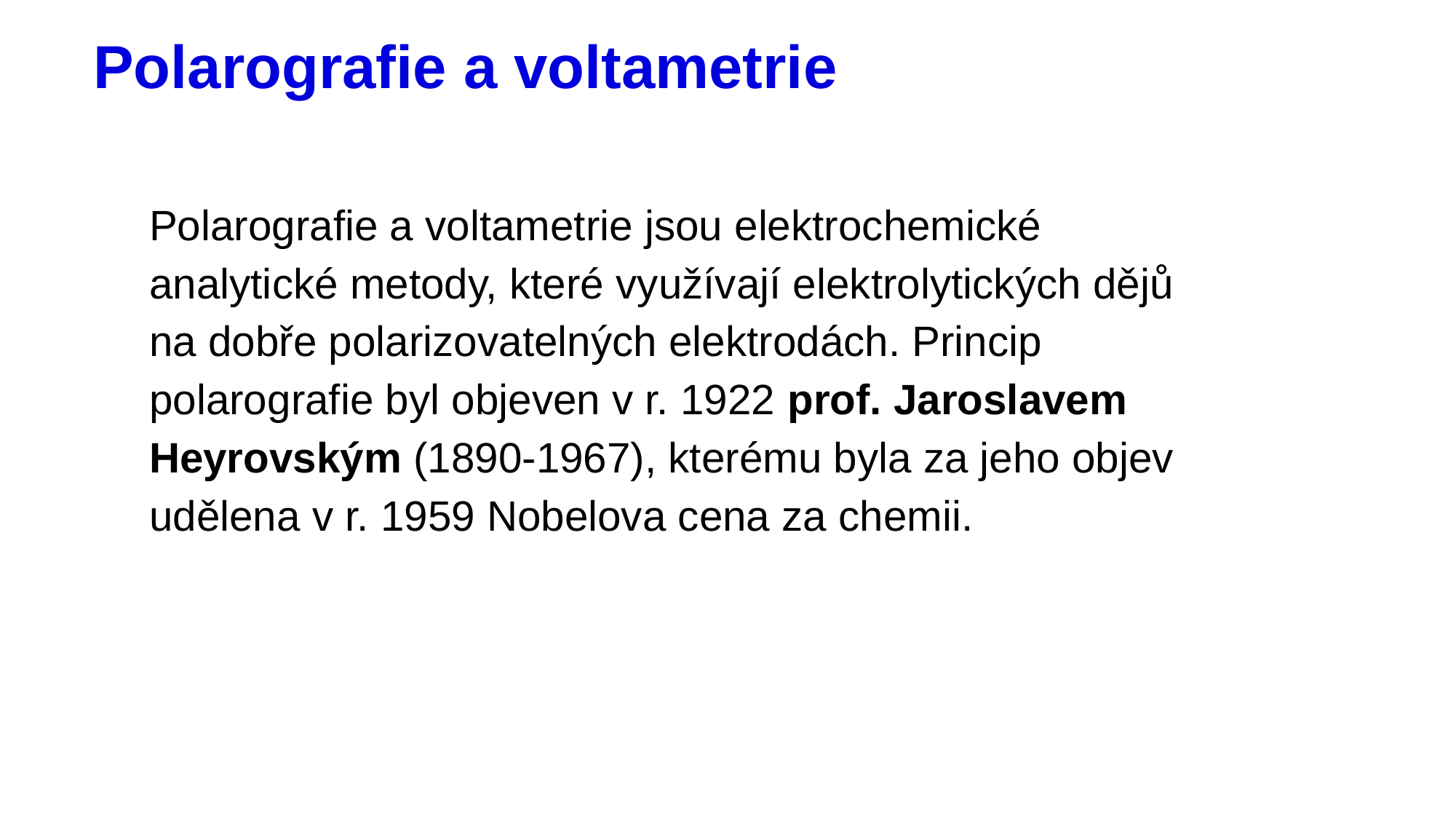

# Polarografie a voltametrie
Polarografie a voltametrie jsou elektrochemické analytické metody, které využívají elektrolytických dějů na dobře polarizovatelných elektrodách. Princip polarografie byl objeven v r. 1922 prof. Jaroslavem Heyrovským (1890-1967), kterému byla za jeho objev udělena v r. 1959 Nobelova cena za chemii.